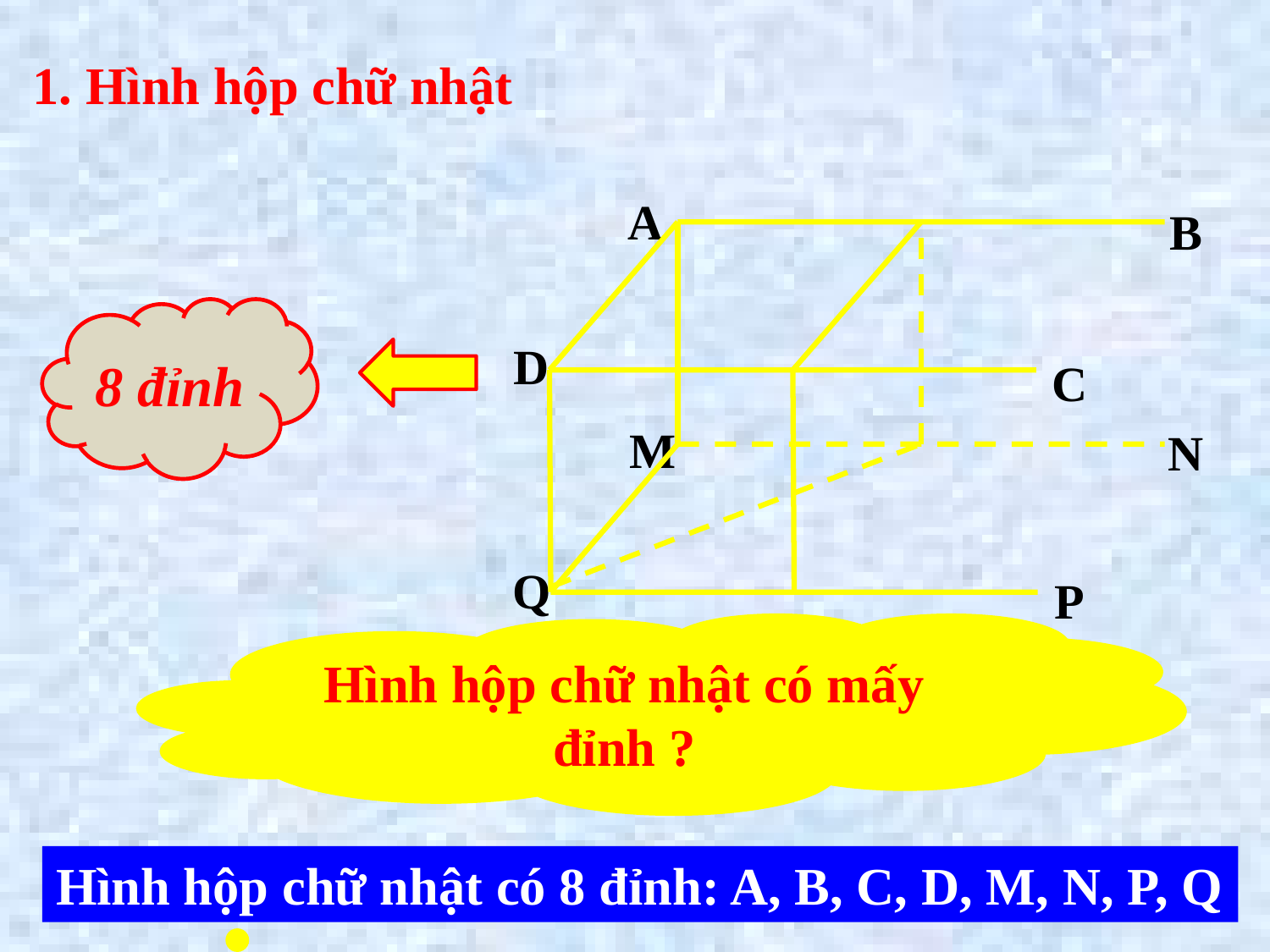

1. Hình hộp chữ nhật
A
B

8 đỉnh
D

C

M
N

Q
P

Hình hộp chữ nhật có mấy đỉnh ?
Hình hộp chữ nhật có 8 đỉnh: A, B, C, D, M, N, P, Q